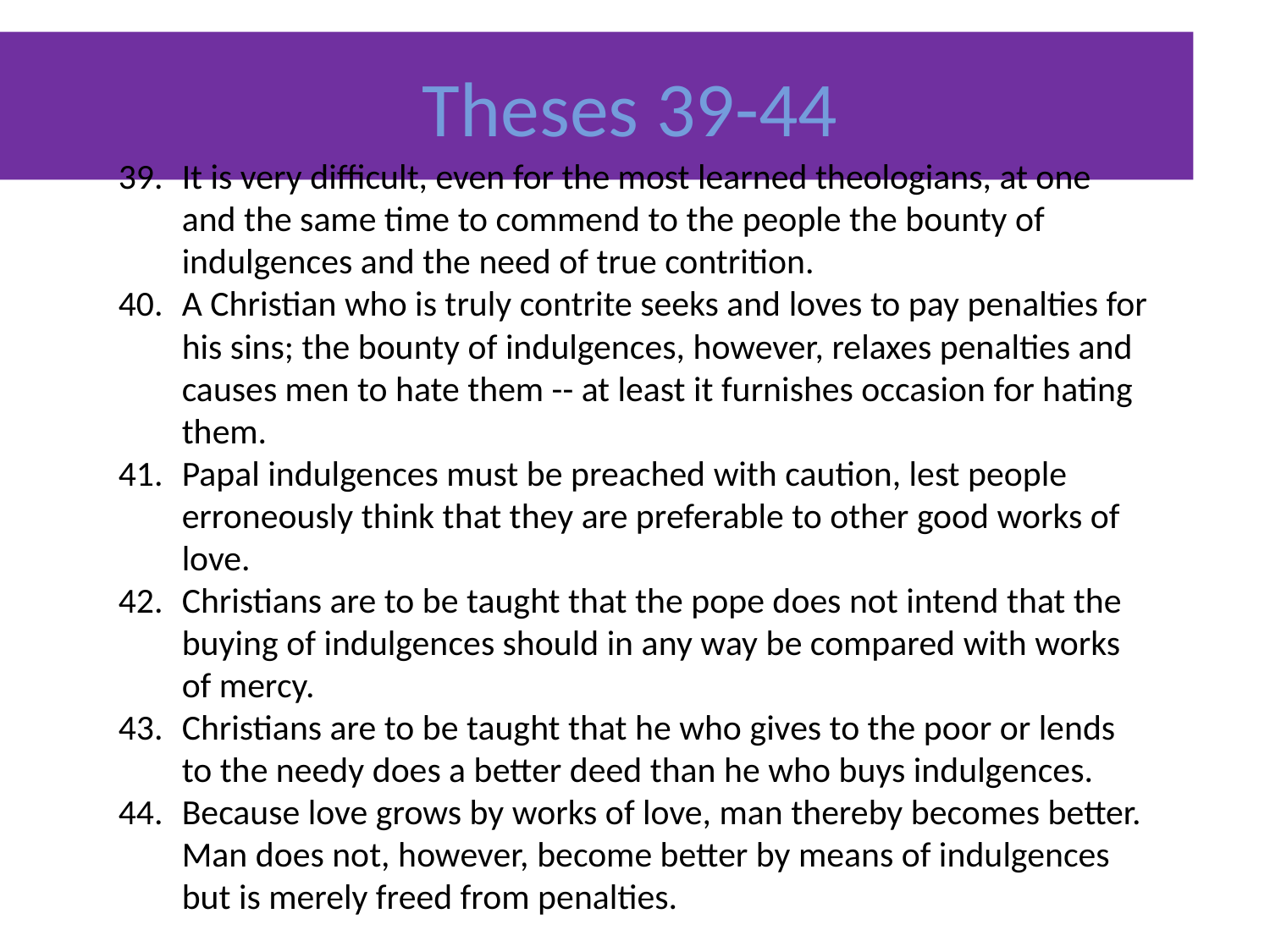

Theses 39-44
It is very difficult, even for the most learned theologians, at one and the same time to commend to the people the bounty of indulgences and the need of true contrition.
A Christian who is truly contrite seeks and loves to pay penalties for his sins; the bounty of indulgences, however, relaxes penalties and causes men to hate them -- at least it furnishes occasion for hating them.
Papal indulgences must be preached with caution, lest people erroneously think that they are preferable to other good works of love.
Christians are to be taught that the pope does not intend that the buying of indulgences should in any way be compared with works of mercy.
Christians are to be taught that he who gives to the poor or lends to the needy does a better deed than he who buys indulgences.
Because love grows by works of love, man thereby becomes better. Man does not, however, become better by means of indulgences but is merely freed from penalties.